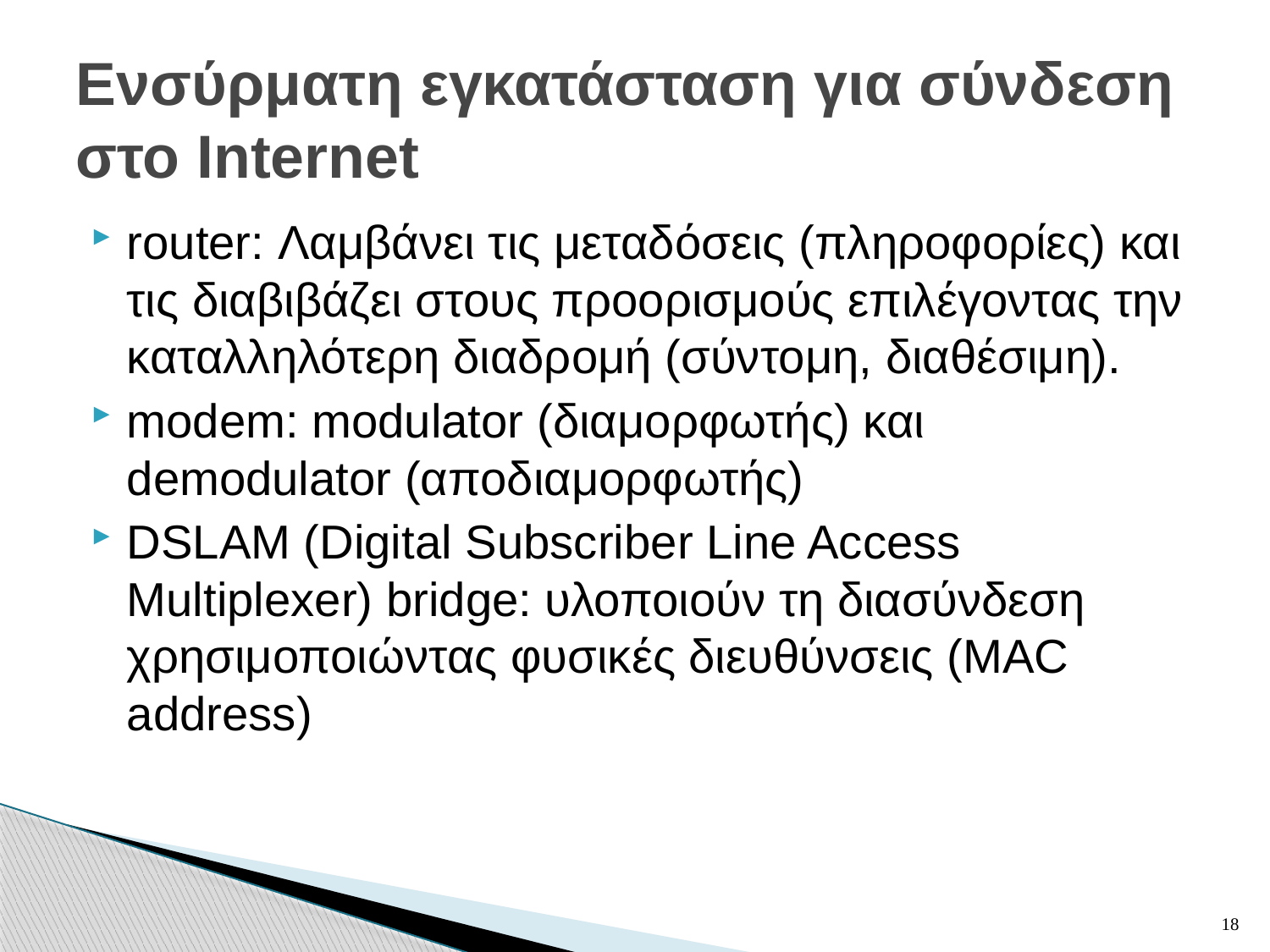

# Ενσύρματη εγκατάσταση για σύνδεση στο Internet
router: Λαμβάνει τις μεταδόσεις (πληροφορίες) και τις διαβιβάζει στους προορισμούς επιλέγοντας την καταλληλότερη διαδρομή (σύντομη, διαθέσιμη).
modem: modulator (διαμορφωτής) και demodulator (αποδιαμορφωτής)
DSLAM (Digital Subscriber Line Access Multiplexer) bridge: υλοποιούν τη διασύνδεση χρησιμοποιώντας φυσικές διευθύνσεις (MAC address)

18